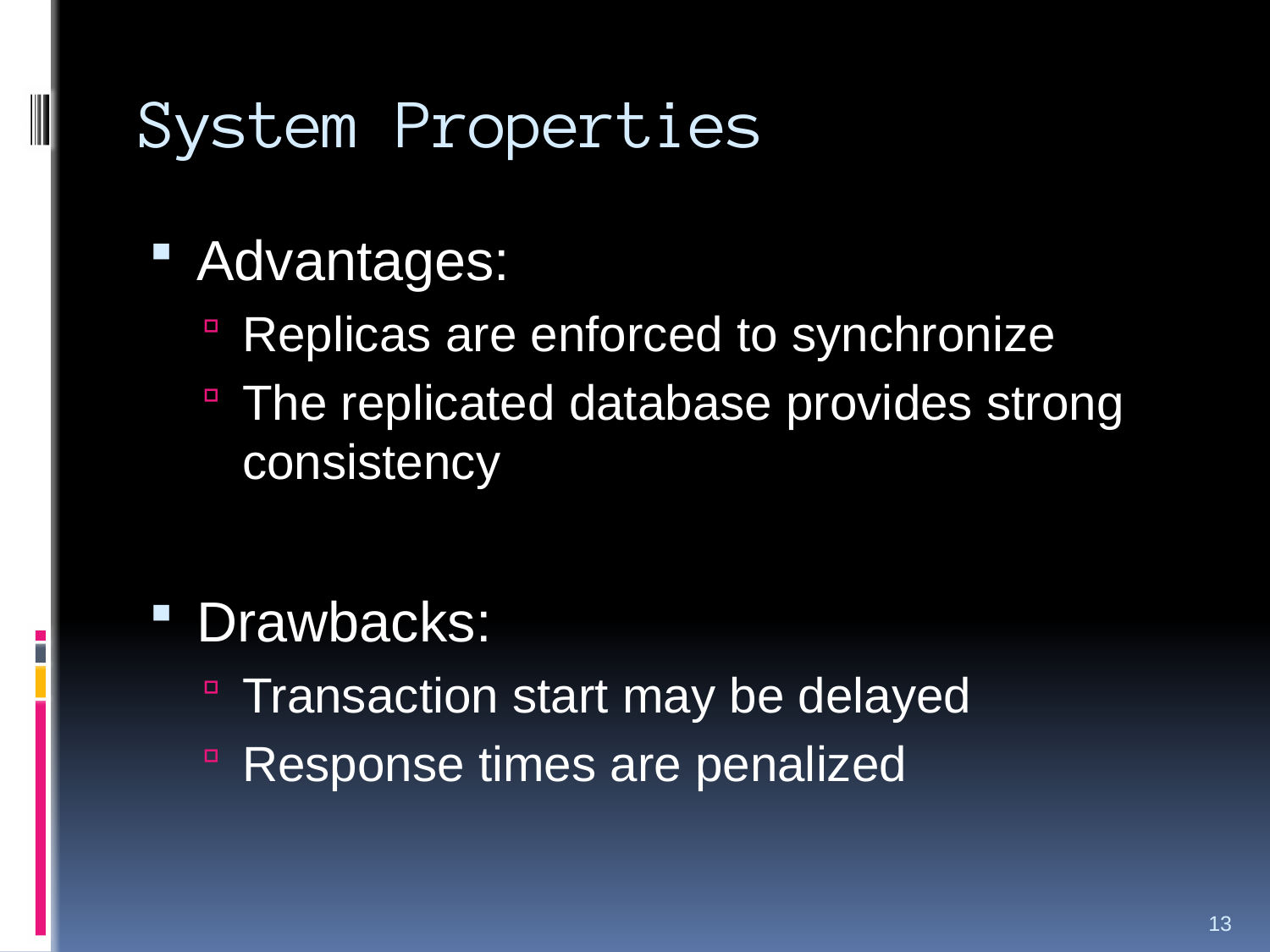

# System Properties
Advantages:
Replicas are enforced to synchronize
The replicated database provides strong consistency

Drawbacks:
Transaction start may be delayed
Response times are penalized

13